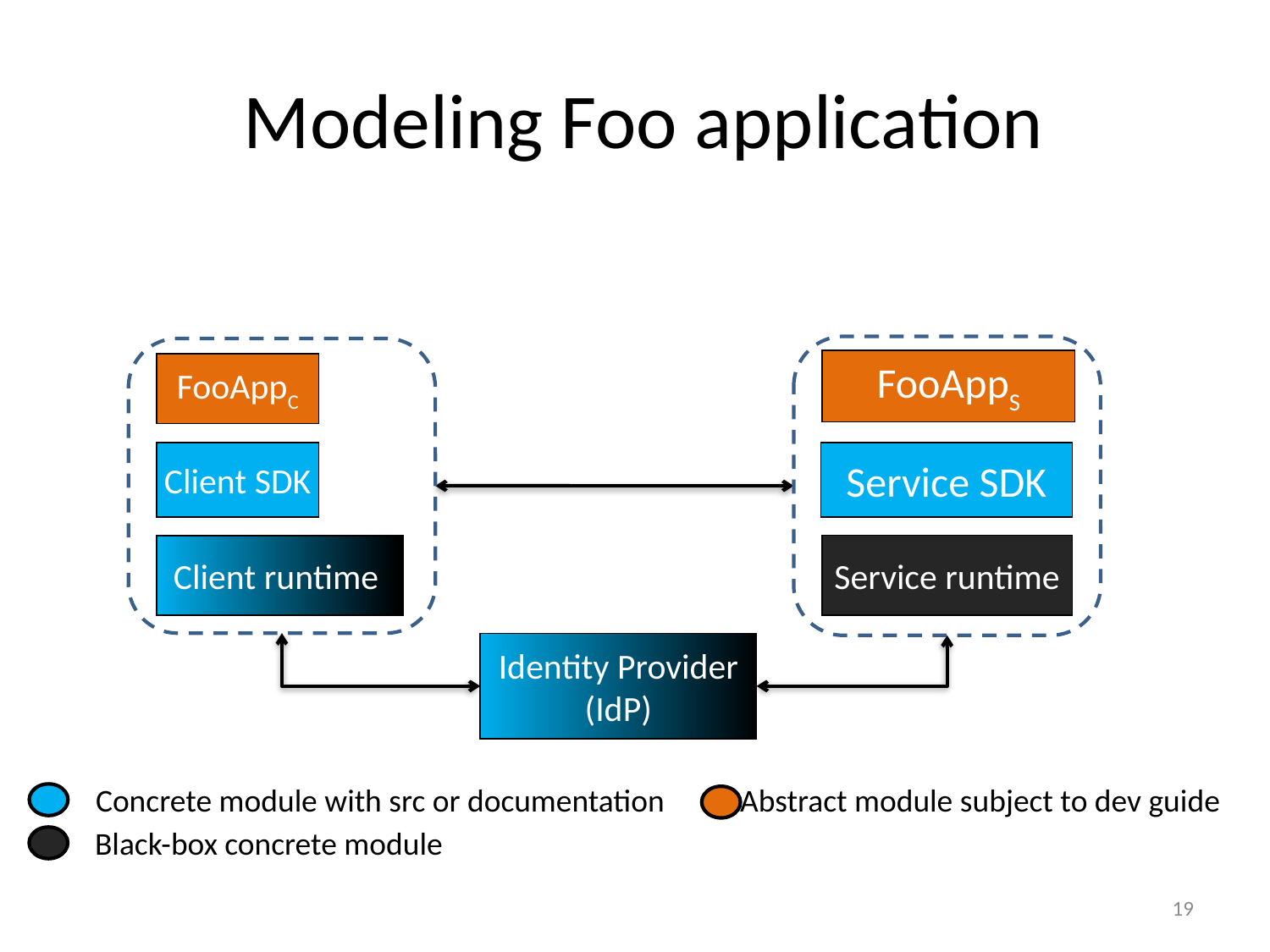

# Modeling Foo application

FooAppS
FooAppC
Client SDK
Service SDK
Client runtime
Service runtime
Identity Provider (IdP)
Concrete module with src or documentation
Abstract module subject to dev guide

Black-box concrete module

19